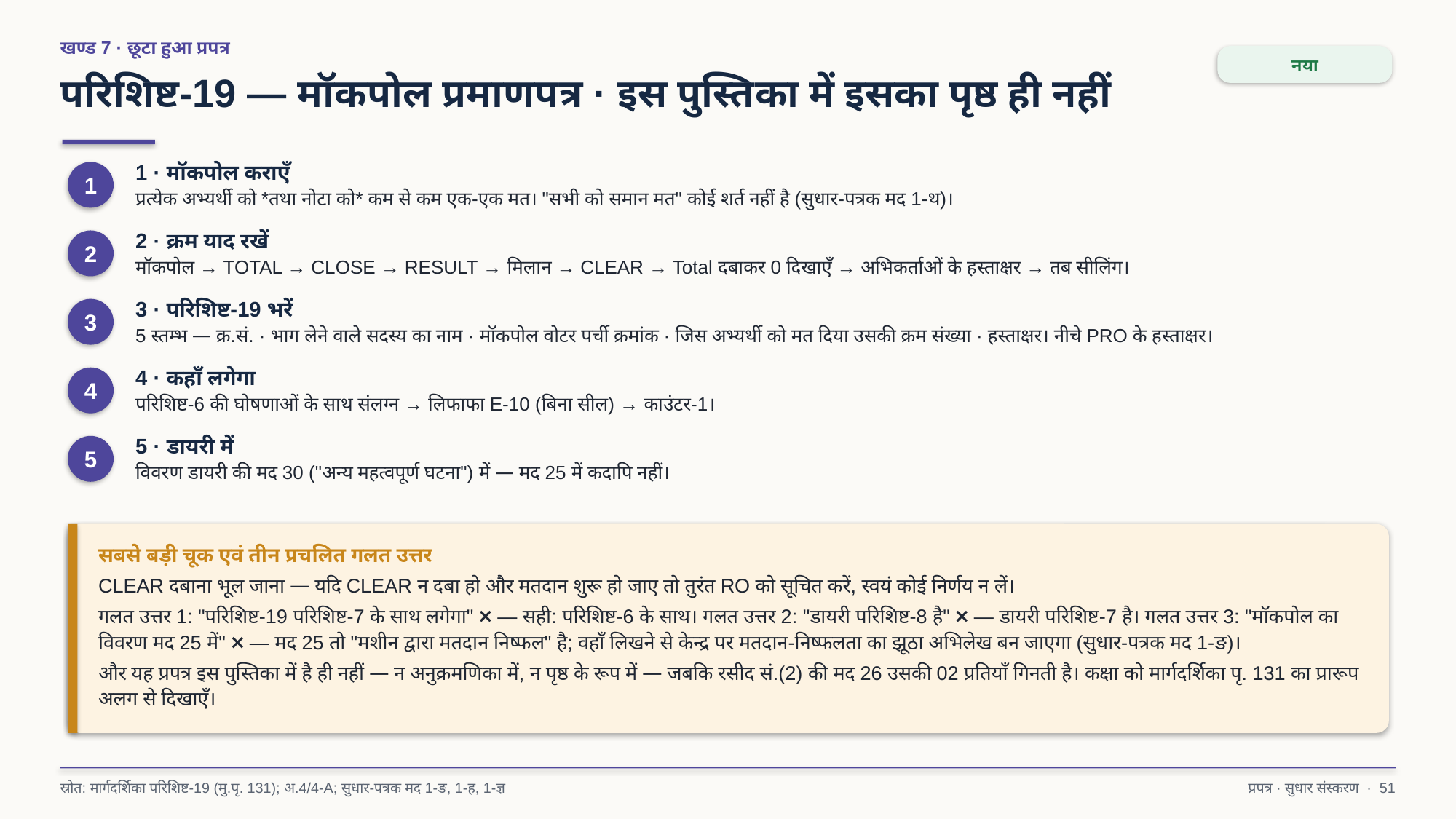

खण्ड 7 · छूटा हुआ प्रपत्र
नया
परिशिष्ट-19 — मॉकपोल प्रमाणपत्र · इस पुस्तिका में इसका पृष्ठ ही नहीं

1 · मॉकपोल कराएँ
प्रत्येक अभ्यर्थी को *तथा नोटा को* कम से कम एक-एक मत। "सभी को समान मत" कोई शर्त नहीं है (सुधार-पत्रक मद 1-थ)।
1
2 · क्रम याद रखें
मॉकपोल → TOTAL → CLOSE → RESULT → मिलान → CLEAR → Total दबाकर 0 दिखाएँ → अभिकर्ताओं के हस्ताक्षर → तब सीलिंग।
2
3 · परिशिष्ट-19 भरें
5 स्तम्भ — क्र.सं. · भाग लेने वाले सदस्य का नाम · मॉकपोल वोटर पर्ची क्रमांक · जिस अभ्यर्थी को मत दिया उसकी क्रम संख्या · हस्ताक्षर। नीचे PRO के हस्ताक्षर।
3
4 · कहाँ लगेगा
परिशिष्ट-6 की घोषणाओं के साथ संलग्न → लिफाफा E-10 (बिना सील) → काउंटर-1।
4
5 · डायरी में
विवरण डायरी की मद 30 ("अन्य महत्वपूर्ण घटना") में — मद 25 में कदापि नहीं।
5

सबसे बड़ी चूक एवं तीन प्रचलित गलत उत्तर
CLEAR दबाना भूल जाना — यदि CLEAR न दबा हो और मतदान शुरू हो जाए तो तुरंत RO को सूचित करें, स्वयं कोई निर्णय न लें।
गलत उत्तर 1: "परिशिष्ट-19 परिशिष्ट-7 के साथ लगेगा" ❌ — सही: परिशिष्ट-6 के साथ। गलत उत्तर 2: "डायरी परिशिष्ट-8 है" ❌ — डायरी परिशिष्ट-7 है। गलत उत्तर 3: "मॉकपोल का विवरण मद 25 में" ❌ — मद 25 तो "मशीन द्वारा मतदान निष्फल" है; वहाँ लिखने से केन्द्र पर मतदान-निष्फलता का झूठा अभिलेख बन जाएगा (सुधार-पत्रक मद 1-ङ)।
और यह प्रपत्र इस पुस्तिका में है ही नहीं — न अनुक्रमणिका में, न पृष्ठ के रूप में — जबकि रसीद सं.(2) की मद 26 उसकी 02 प्रतियाँ गिनती है। कक्षा को मार्गदर्शिका पृ. 131 का प्रारूप अलग से दिखाएँ।

स्रोत: मार्गदर्शिका परिशिष्ट-19 (मु.पृ. 131); अ.4/4-A; सुधार-पत्रक मद 1-ङ, 1-ह, 1-ज्ञ
प्रपत्र · सुधार संस्करण  ·  51